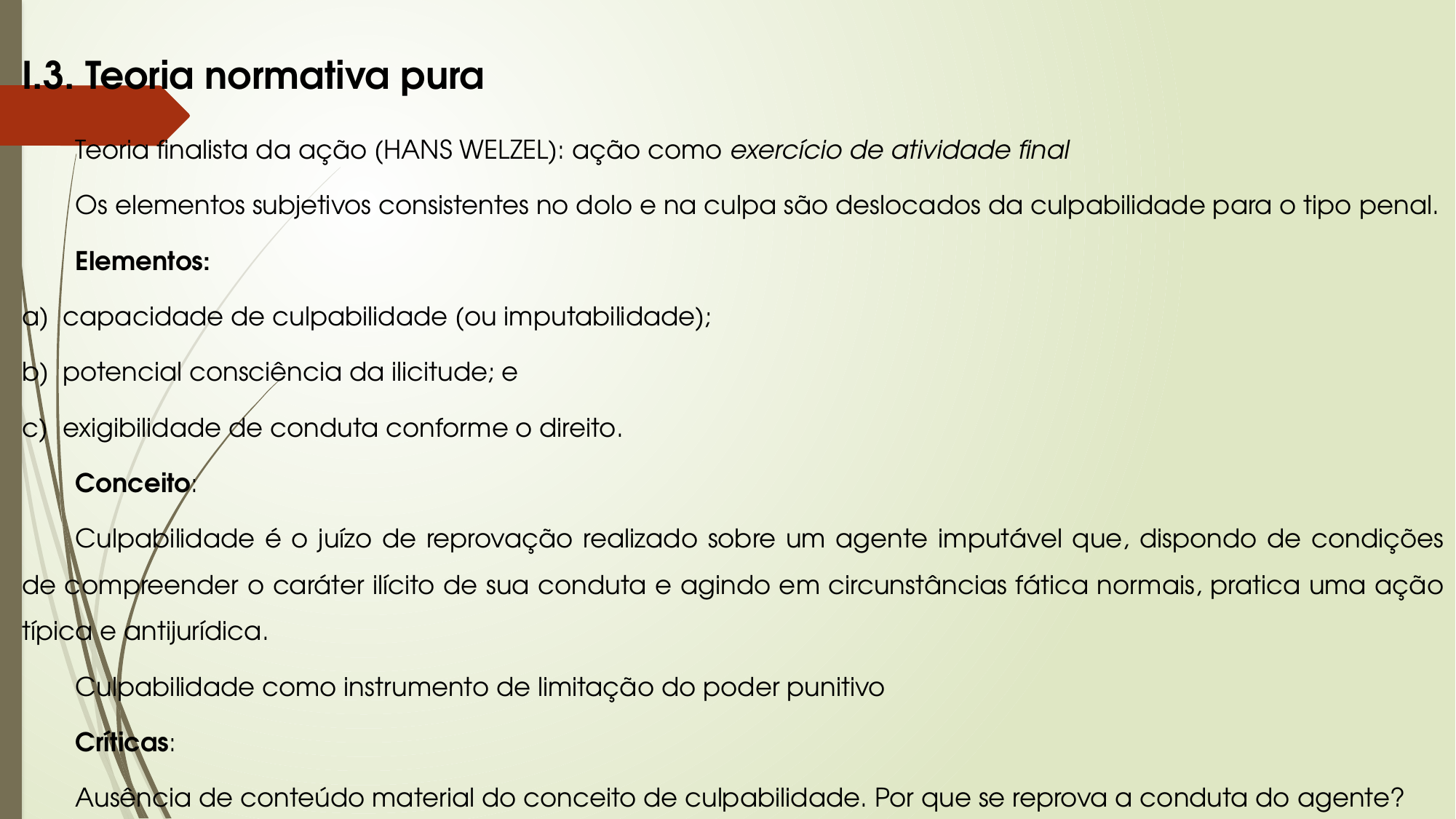

I.3. Teoria normativa pura
Teoria finalista da ação (HANS WELZEL): ação como exercício de atividade final
Os elementos subjetivos consistentes no dolo e na culpa são deslocados da culpabilidade para o tipo penal.
Elementos:
capacidade de culpabilidade (ou imputabilidade);
potencial consciência da ilicitude; e
exigibilidade de conduta conforme o direito.
Conceito:
Culpabilidade é o juízo de reprovação realizado sobre um agente imputável que, dispondo de condições de compreender o caráter ilícito de sua conduta e agindo em circunstâncias fática normais, pratica uma ação típica e antijurídica.
Culpabilidade como instrumento de limitação do poder punitivo
Críticas:
Ausência de conteúdo material do conceito de culpabilidade. Por que se reprova a conduta do agente?